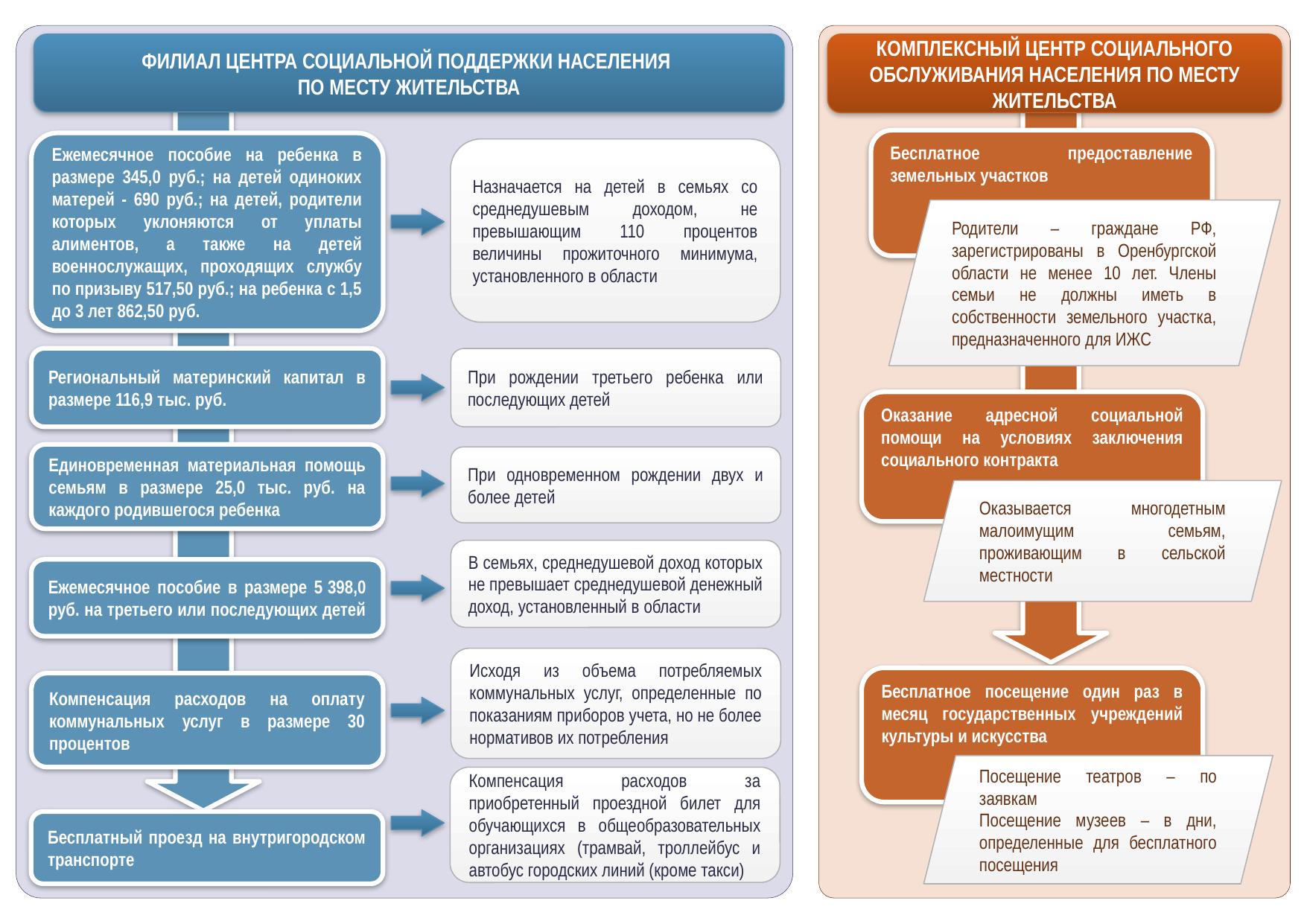

ФИЛИАЛ ЦЕНТРА СОЦИАЛЬНОЙ ПОДДЕРЖКИ НАСЕЛЕНИЯ
ПО МЕСТУ ЖИТЕЛЬСТВА
КОМПЛЕКСНЫЙ ЦЕНТР СОЦИАЛЬНОГО ОБСЛУЖИВАНИЯ НАСЕЛЕНИЯ ПО МЕСТУ ЖИТЕЛЬСТВА

Бесплатное предоставление земельных участков
Ежемесячное пособие на ребенка в размере 345,0 руб.; на детей одиноких матерей - 690 руб.; на детей, родители которых уклоняются от уплаты алиментов, а также на детей военнослужащих, проходящих службу по призыву 517,50 руб.; на ребенка с 1,5 до 3 лет 862,50 руб.
Назначается на детей в семьях со среднедушевым доходом, не превышающим 110 процентов величины прожиточного минимума, установленного в области
Родители – граждане РФ, зарегистрированы в Оренбургской области не менее 10 лет. Члены семьи не должны иметь в собственности земельного участка, предназначенного для ИЖС

Региональный материнский капитал в размере 116,9 тыс. руб.
При рождении третьего ребенка или последующих детей

Оказание адресной социальной помощи на условиях заключения социального контракта

Единовременная материальная помощь семьям в размере 25,0 тыс. руб. на каждого родившегося ребенка
При одновременном рождении двух и более детей

Оказывается многодетным малоимущим семьям, проживающим в сельской местности
В семьях, среднедушевой доход которых не превышает среднедушевой денежный доход, установленный в области
Ежемесячное пособие в размере 5 398,0 руб. на третьего или последующих детей

Исходя из объема потребляемых коммунальных услуг, определенные по показаниям приборов учета, но не более нормативов их потребления
Бесплатное посещение один раз в месяц государственных учреждений культуры и искусства

Компенсация расходов на оплату коммунальных услуг в размере 30 процентов

Посещение театров – по заявкам
Посещение музеев – в дни, определенные для бесплатного посещения
Компенсация расходов за приобретенный проездной билет для обучающихся в общеобразовательных организациях (трамвай, троллейбус и автобус городских линий (кроме такси)

Бесплатный проезд на внутригородском транспорте